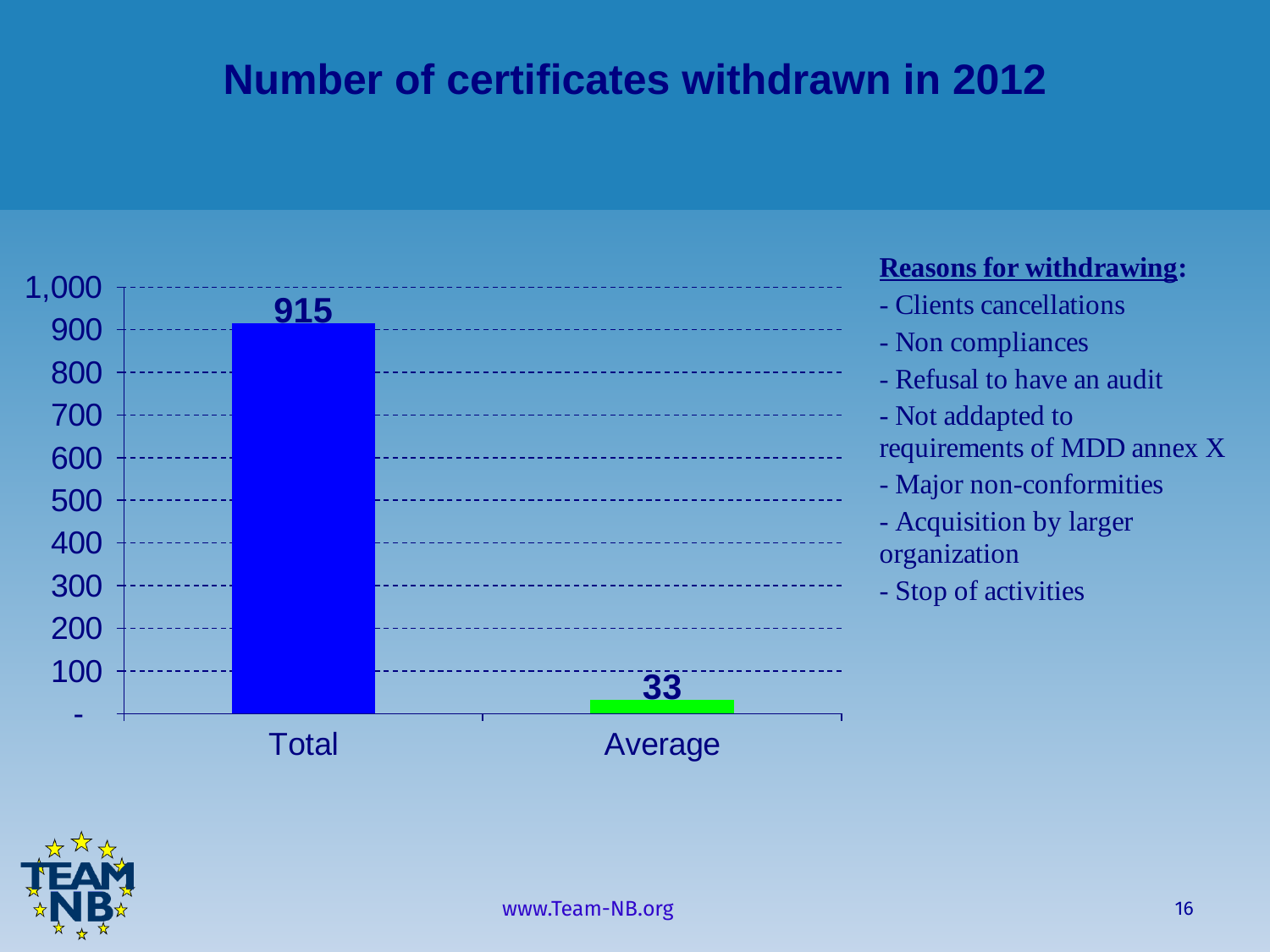

Number of certificates withdrawn in 2012

### Chart

| Category | Number of certificates withdrawn in 2012 |
|---|---|
| Total | 915.0 |
| Average | 32.67857142857143 |
16
www.Team-NB.org